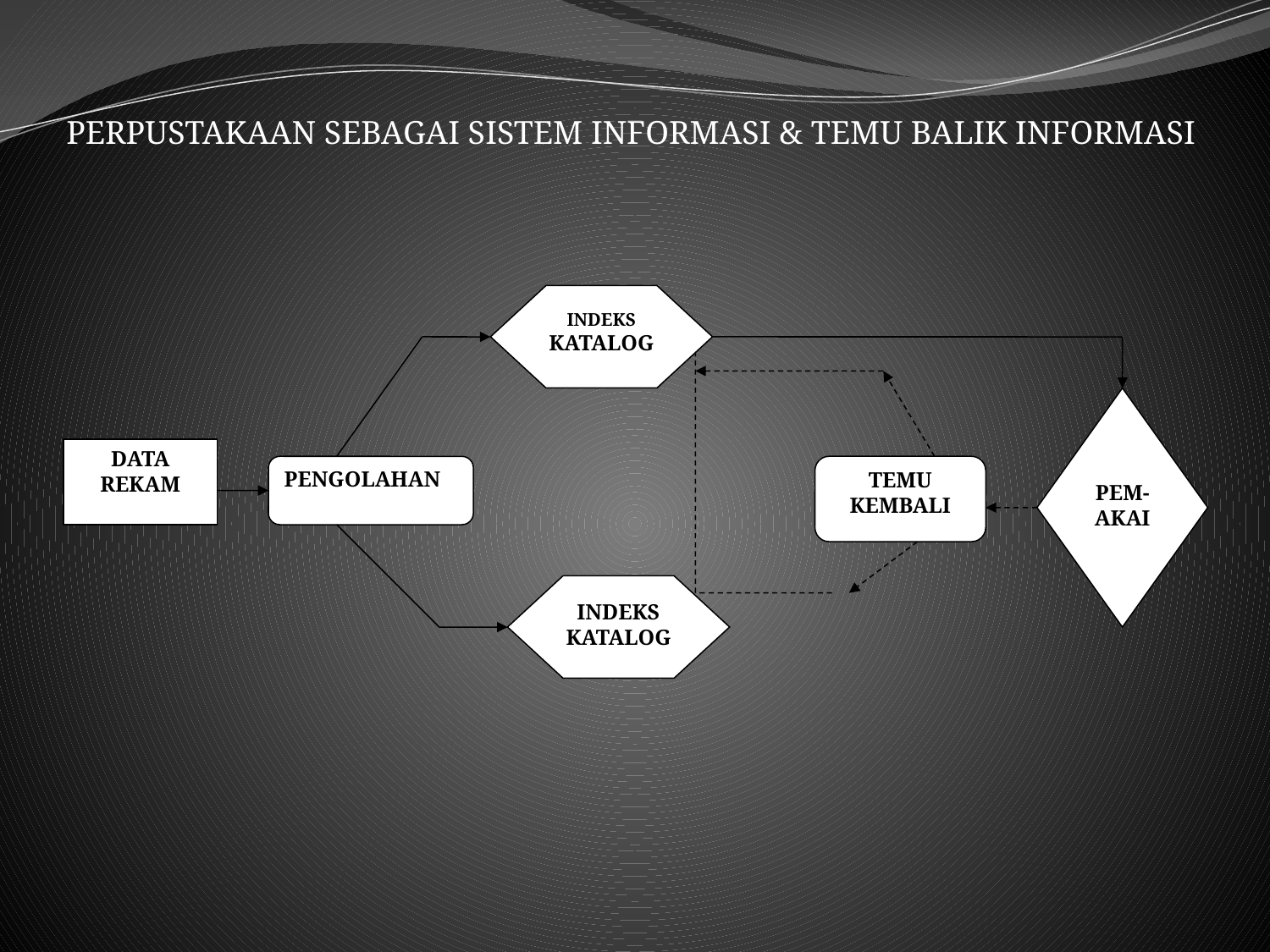

PERPUSTAKAAN SEBAGAI SISTEM INFORMASI & TEMU BALIK INFORMASI
#
INDEKS
KATALOG

PEM-AKAI
DATA REKAM
PENGOLAHAN
TEMU KEMBALI

INDEKS
KATALOG